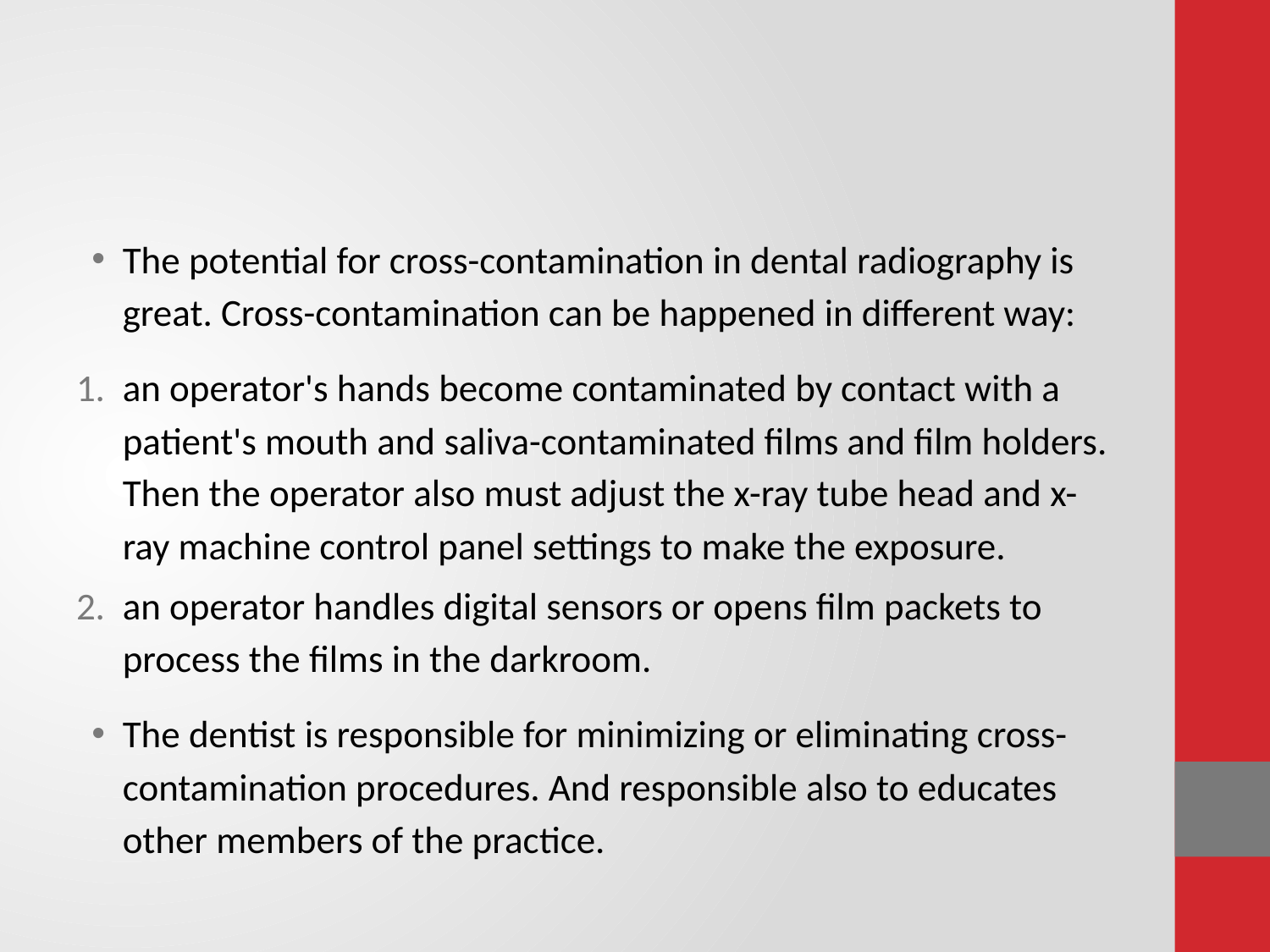

#
The potential for cross-contamination in dental radiography is great. Cross-contamination can be happened in different way:
an operator's hands become contaminated by contact with a patient's mouth and saliva-contaminated films and film holders. Then the operator also must adjust the x-ray tube head and x-ray machine control panel settings to make the exposure.
an operator handles digital sensors or opens film packets to process the films in the darkroom.
The dentist is responsible for minimizing or eliminating cross-contamination procedures. And responsible also to educates other members of the practice.